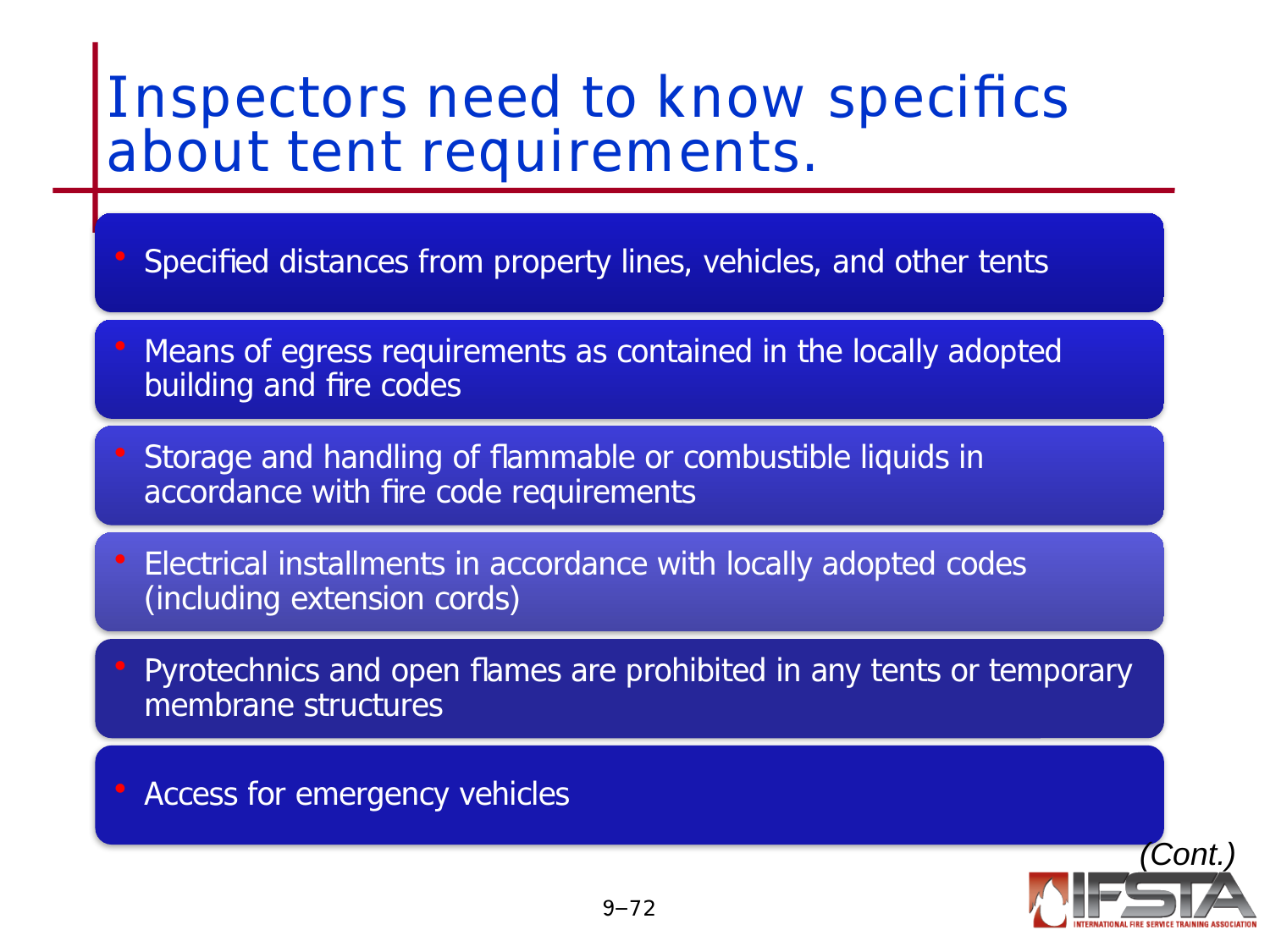

# Inspectors need to know specifics about tent requirements.
Specified distances from property lines, vehicles, and other tents
Means of egress requirements as contained in the locally adopted building and fire codes
Storage and handling of flammable or combustible liquids in accordance with fire code requirements
Electrical installments in accordance with locally adopted codes (including extension cords)
Pyrotechnics and open flames are prohibited in any tents or temporary membrane structures
Access for emergency vehicles
(Cont.)
9–72